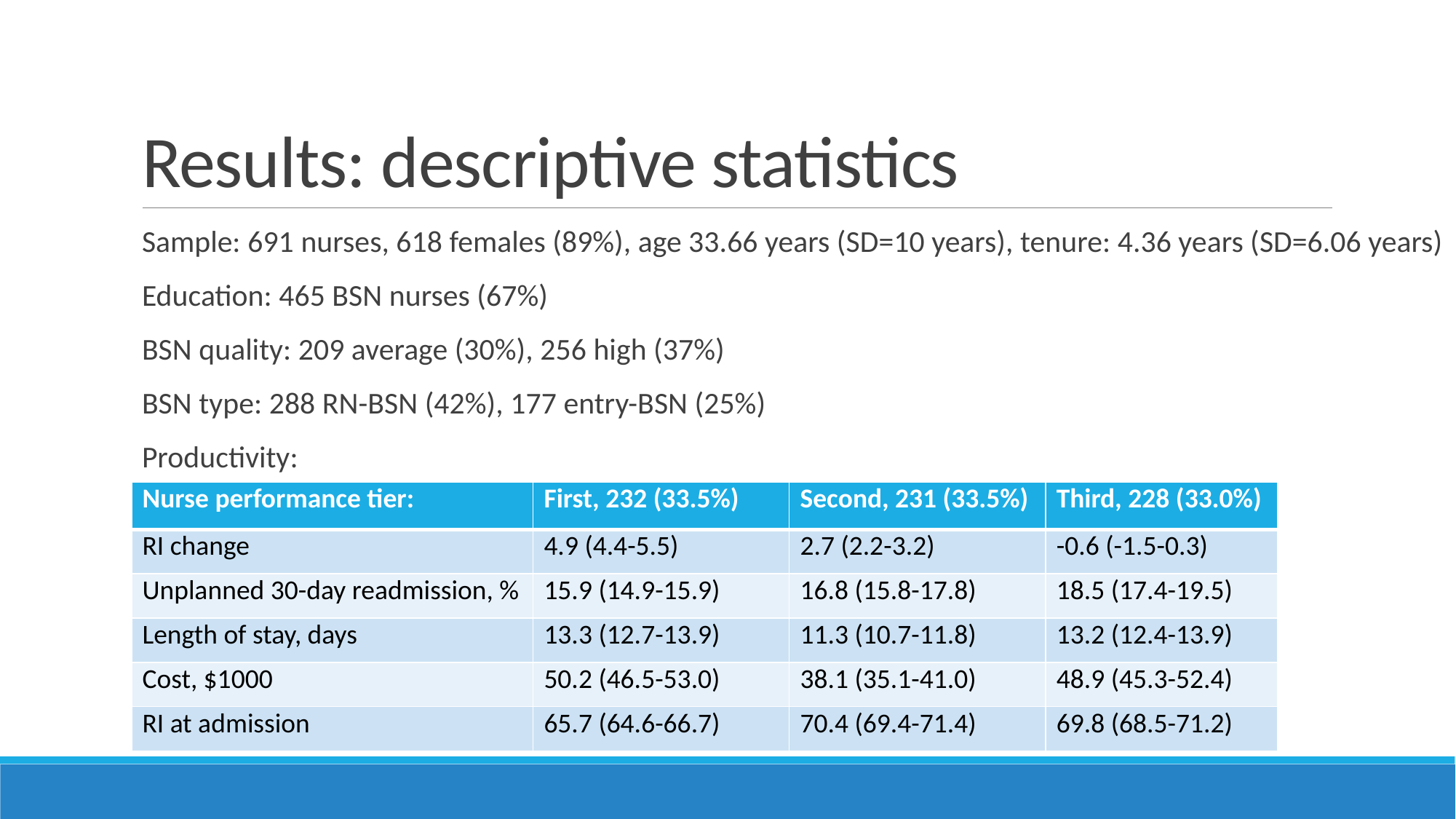

# Results: descriptive statistics
Sample: 691 nurses, 618 females (89%), age 33.66 years (SD=10 years), tenure: 4.36 years (SD=6.06 years)
Education: 465 BSN nurses (67%)
BSN quality: 209 average (30%), 256 high (37%)
BSN type: 288 RN-BSN (42%), 177 entry-BSN (25%)
Productivity:
| Nurse performance tier: | First, 232 (33.5%) | Second, 231 (33.5%) | Third, 228 (33.0%) |
| --- | --- | --- | --- |
| RI change | 4.9 (4.4-5.5) | 2.7 (2.2-3.2) | -0.6 (-1.5-0.3) |
| Unplanned 30-day readmission, % | 15.9 (14.9-15.9) | 16.8 (15.8-17.8) | 18.5 (17.4-19.5) |
| Length of stay, days | 13.3 (12.7-13.9) | 11.3 (10.7-11.8) | 13.2 (12.4-13.9) |
| Cost, $1000 | 50.2 (46.5-53.0) | 38.1 (35.1-41.0) | 48.9 (45.3-52.4) |
| RI at admission | 65.7 (64.6-66.7) | 70.4 (69.4-71.4) | 69.8 (68.5-71.2) |